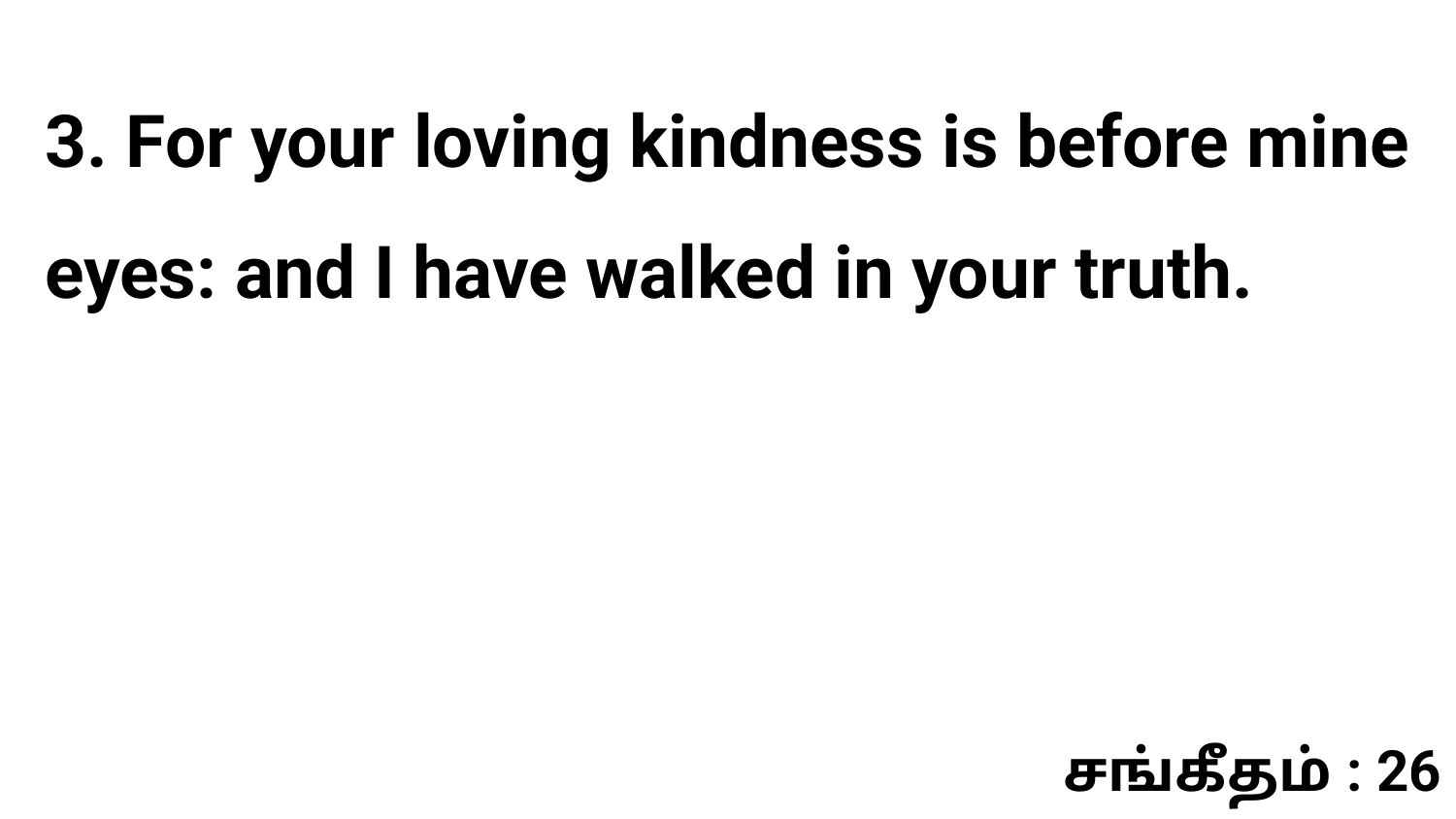

3. For your loving kindness is before mine eyes: and I have walked in your truth.
சங்கீதம் : 26